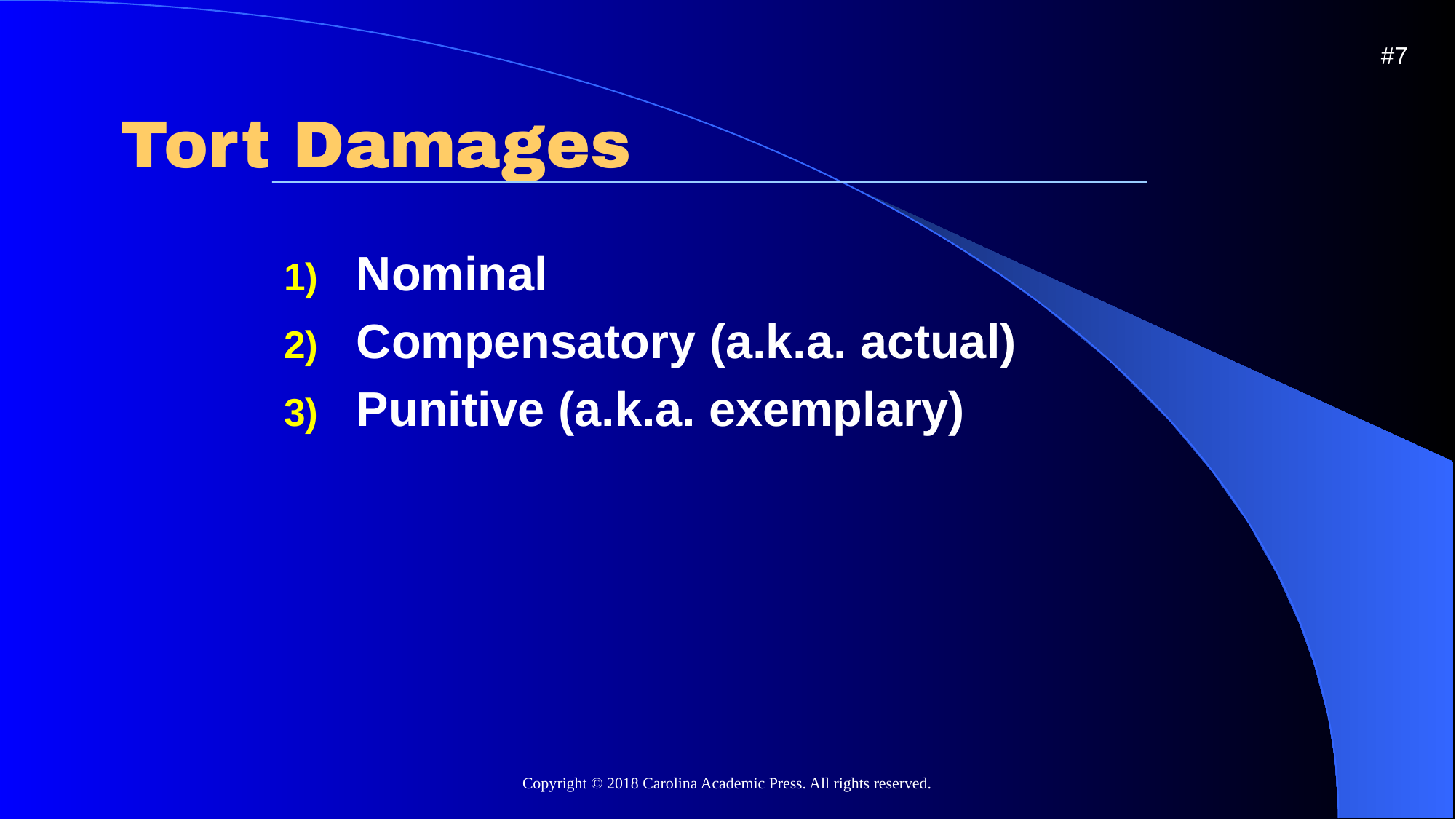

#7
# Tort Damages

Nominal
Compensatory (a.k.a. actual)
Punitive (a.k.a. exemplary)
Copyright © 2018 Carolina Academic Press. All rights reserved.